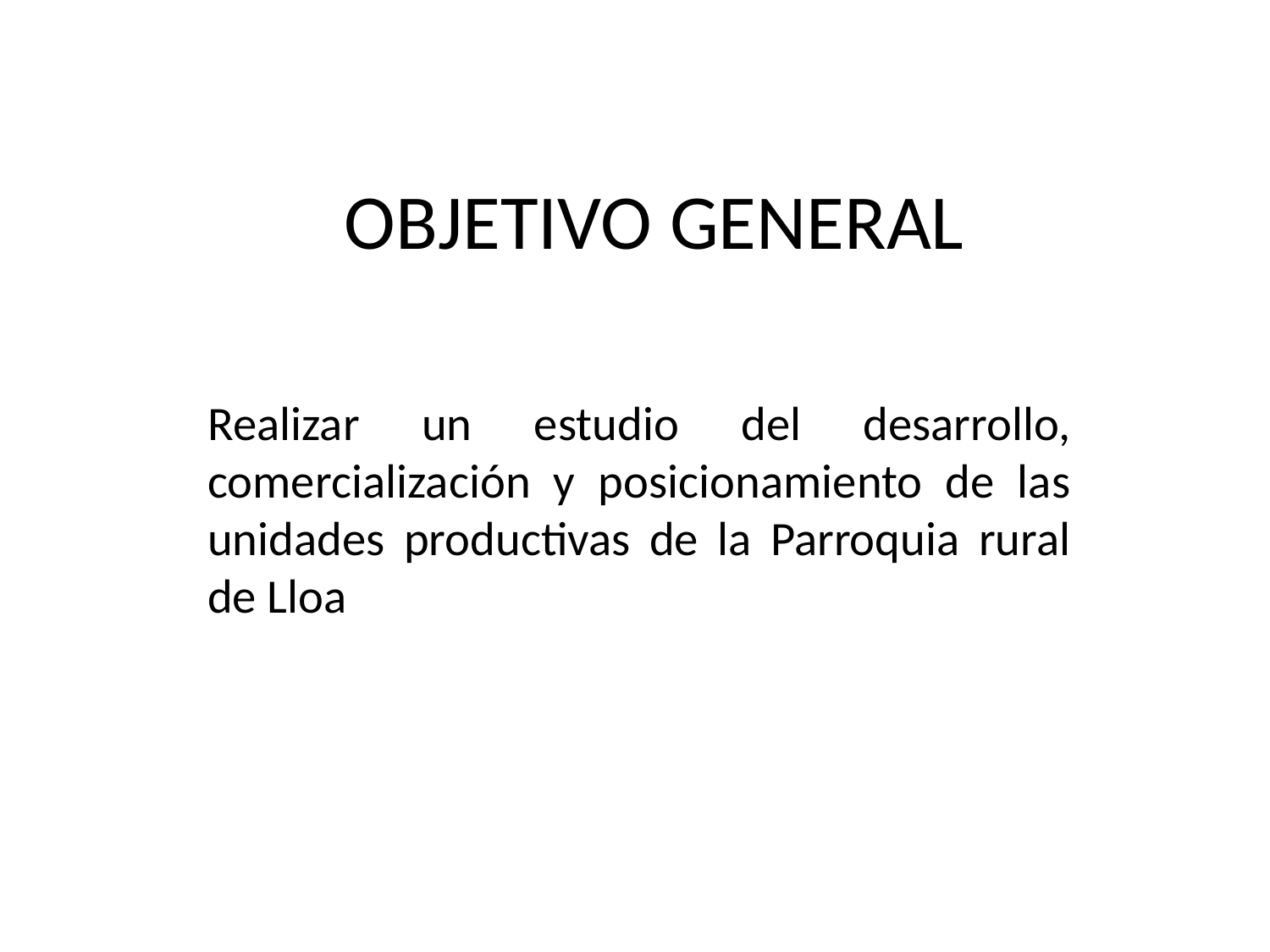

# OBJETIVO GENERAL
Realizar un estudio del desarrollo, comercialización y posicionamiento de las unidades productivas de la Parroquia rural de Lloa